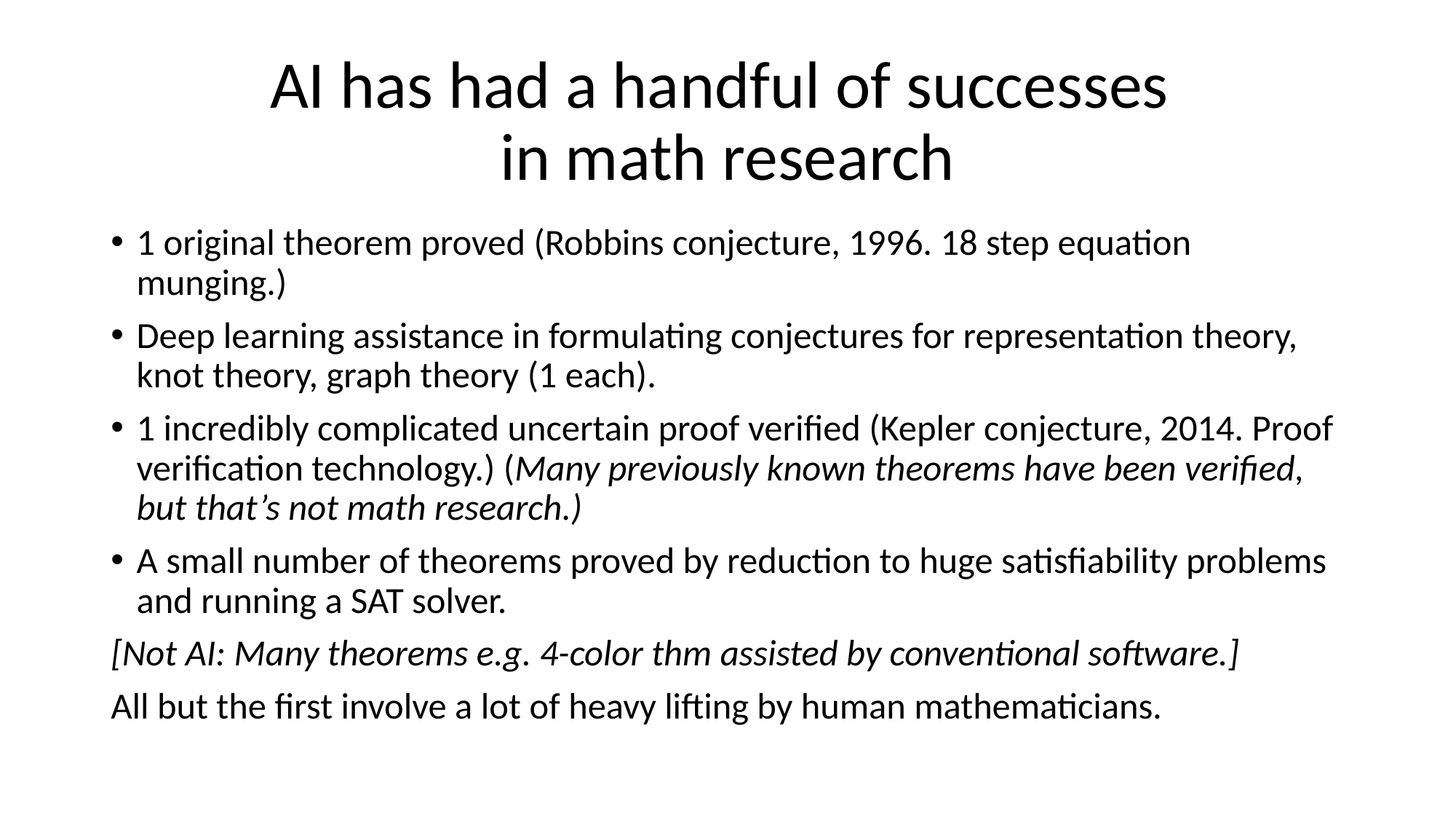

# AI has had a handful of successes in math research
1 original theorem proved (Robbins conjecture, 1996. 18 step equation munging.)
Deep learning assistance in formulating conjectures for representation theory, knot theory, graph theory (1 each).
1 incredibly complicated uncertain proof verified (Kepler conjecture, 2014. Proof verification technology.) (Many previously known theorems have been verified, but that’s not math research.)
A small number of theorems proved by reduction to huge satisfiability problems and running a SAT solver.
[Not AI: Many theorems e.g. 4-color thm assisted by conventional software.]
All but the first involve a lot of heavy lifting by human mathematicians.